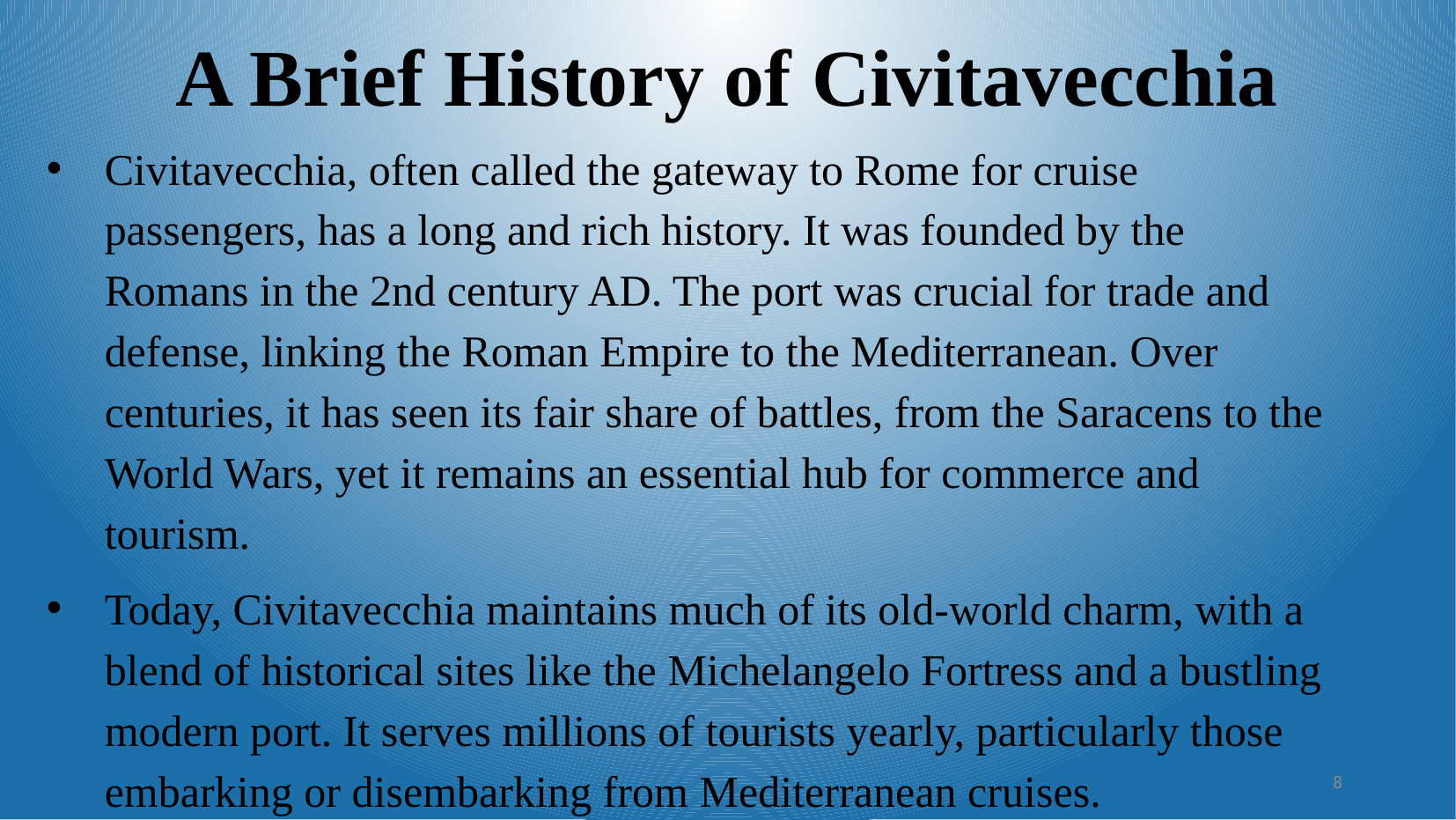

A Brief History of Civitavecchia
Civitavecchia, often called the gateway to Rome for cruise passengers, has a long and rich history. It was founded by the Romans in the 2nd century AD. The port was crucial for trade and defense, linking the Roman Empire to the Mediterranean. Over centuries, it has seen its fair share of battles, from the Saracens to the World Wars, yet it remains an essential hub for commerce and tourism.
Today, Civitavecchia maintains much of its old-world charm, with a blend of historical sites like the Michelangelo Fortress and a bustling modern port. It serves millions of tourists yearly, particularly those embarking or disembarking from Mediterranean cruises.

8